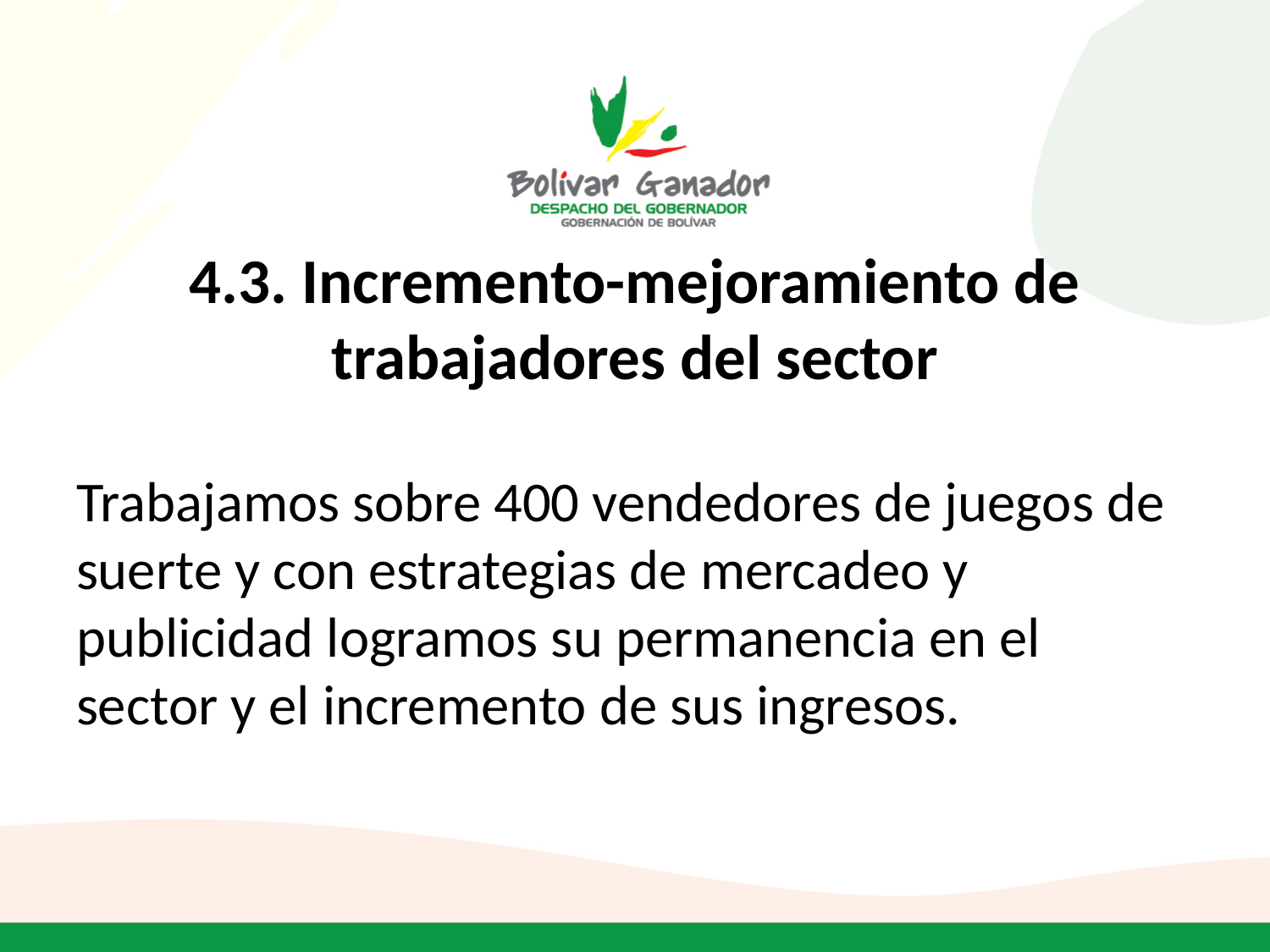

# 4.3. Incremento-mejoramiento de trabajadores del sector

Trabajamos sobre 400 vendedores de juegos de suerte y con estrategias de mercadeo y publicidad logramos su permanencia en el sector y el incremento de sus ingresos.